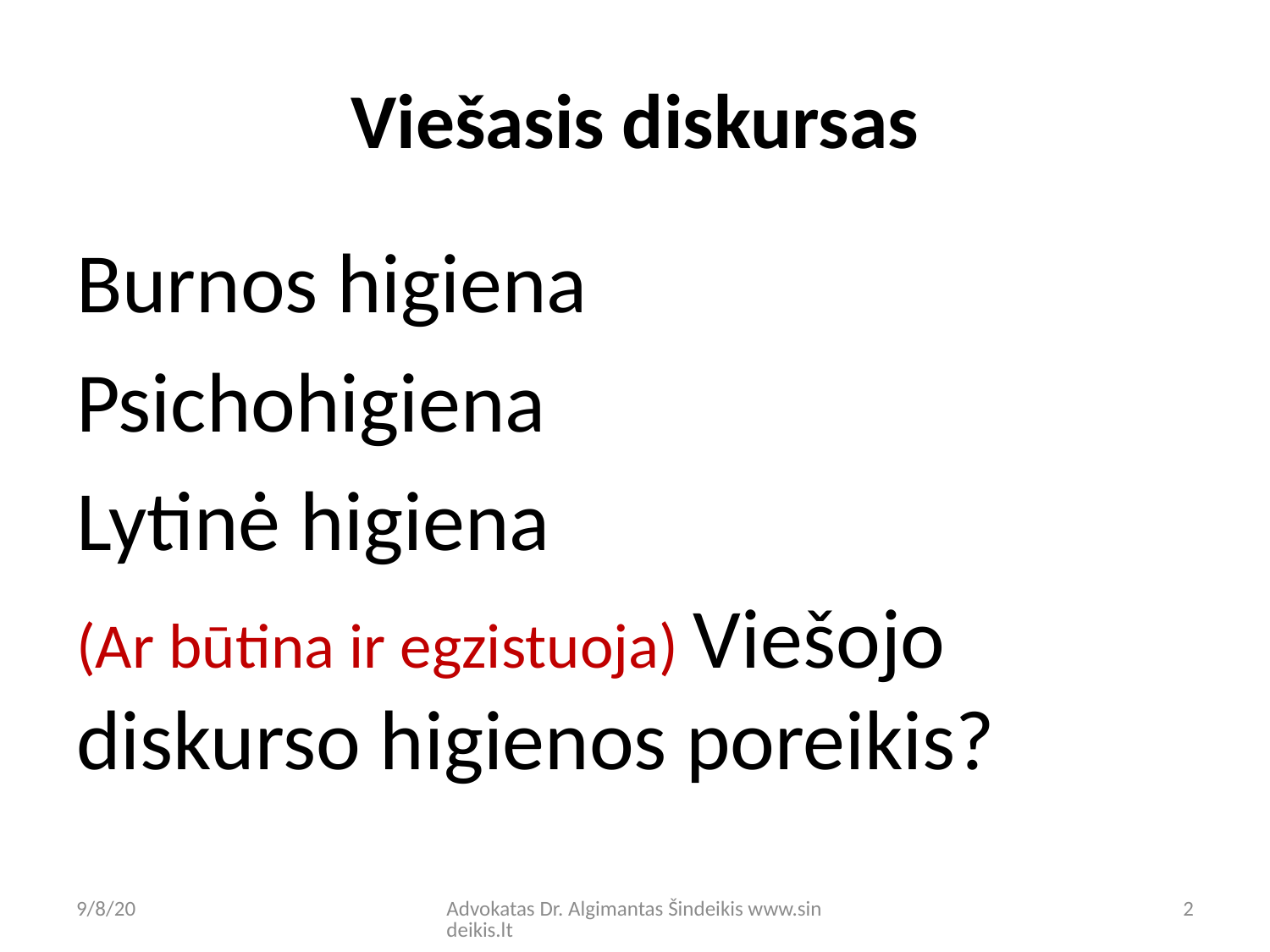

# Viešasis diskursas
Burnos higiena
Psichohigiena
Lytinė higiena
(Ar būtina ir egzistuoja) Viešojo diskurso higienos poreikis?

9/8/20
Advokatas Dr. Algimantas Šindeikis www.sindeikis.lt
2